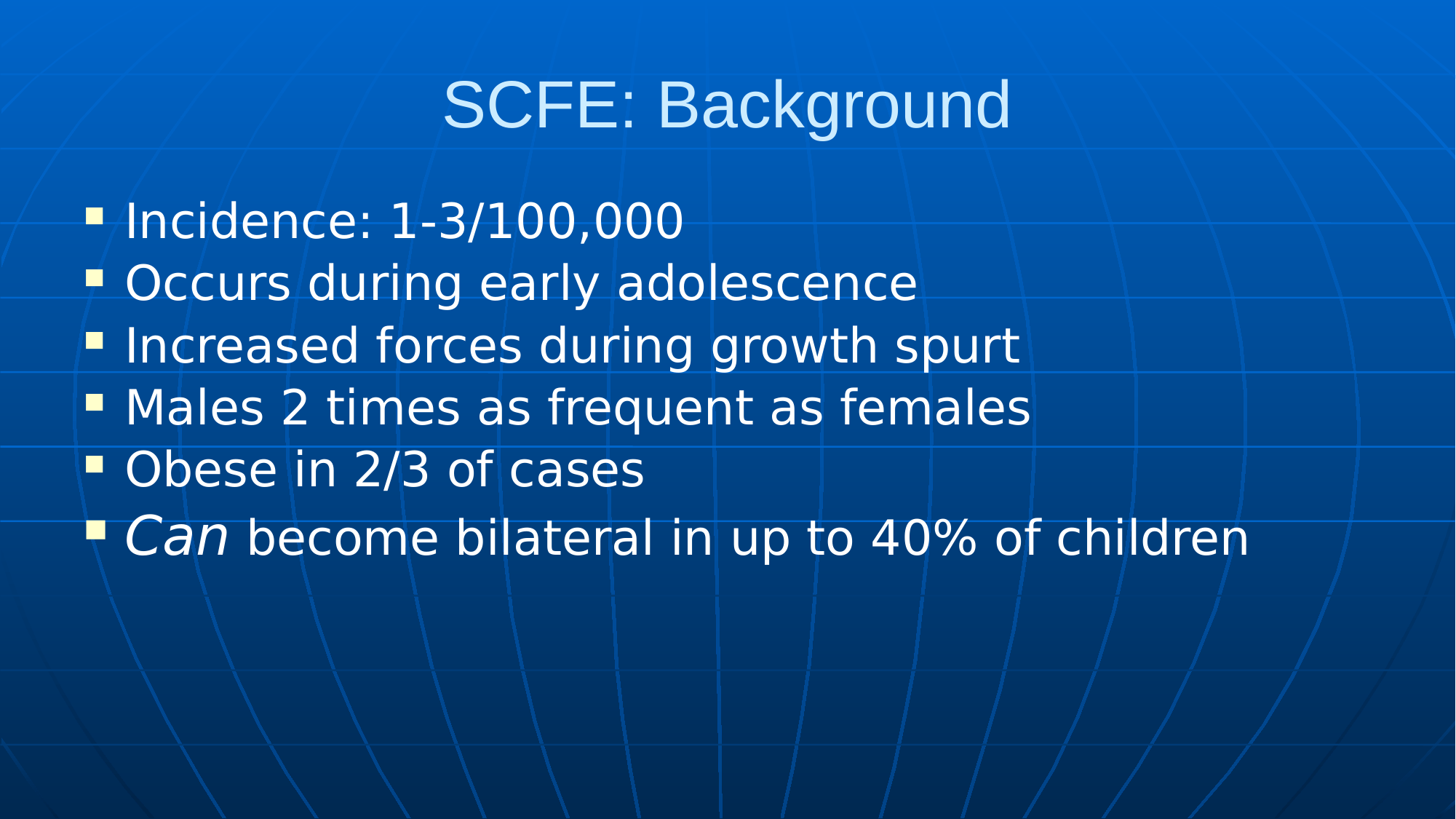

# SCFE: Background
Incidence: 1-3/100,000
Occurs during early adolescence
Increased forces during growth spurt
Males 2 times as frequent as females
Obese in 2/3 of cases
Can become bilateral in up to 40% of children